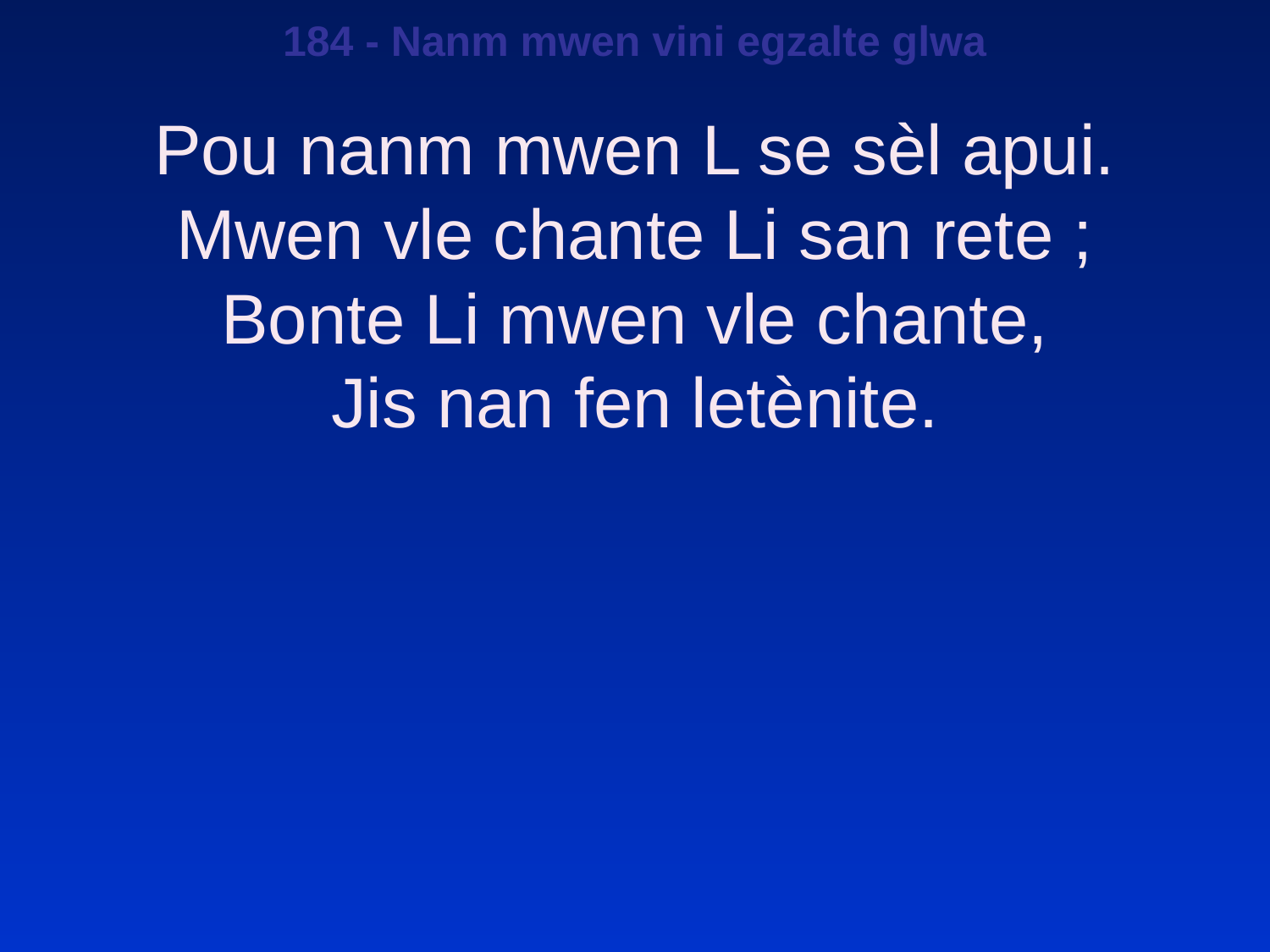

184 - Nanm mwen vini egzalte glwa
Pou nanm mwen L se sèl apui.
Mwen vle chante Li san rete ;
Bonte Li mwen vle chante,
Jis nan fen letènite.